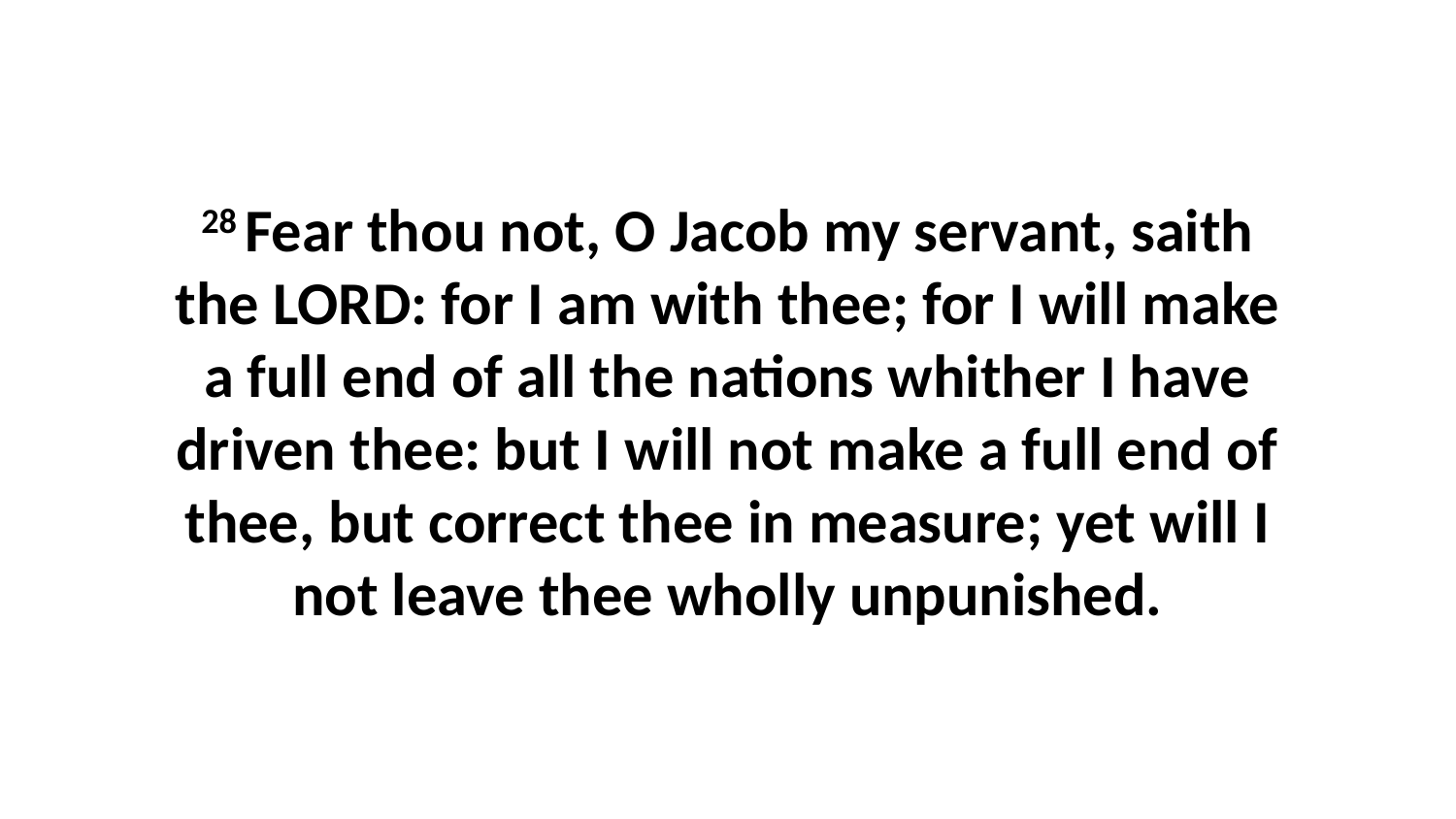

28 Fear thou not, O Jacob my servant, saith the LORD: for I am with thee; for I will make a full end of all the nations whither I have driven thee: but I will not make a full end of thee, but correct thee in measure; yet will I not leave thee wholly unpunished.